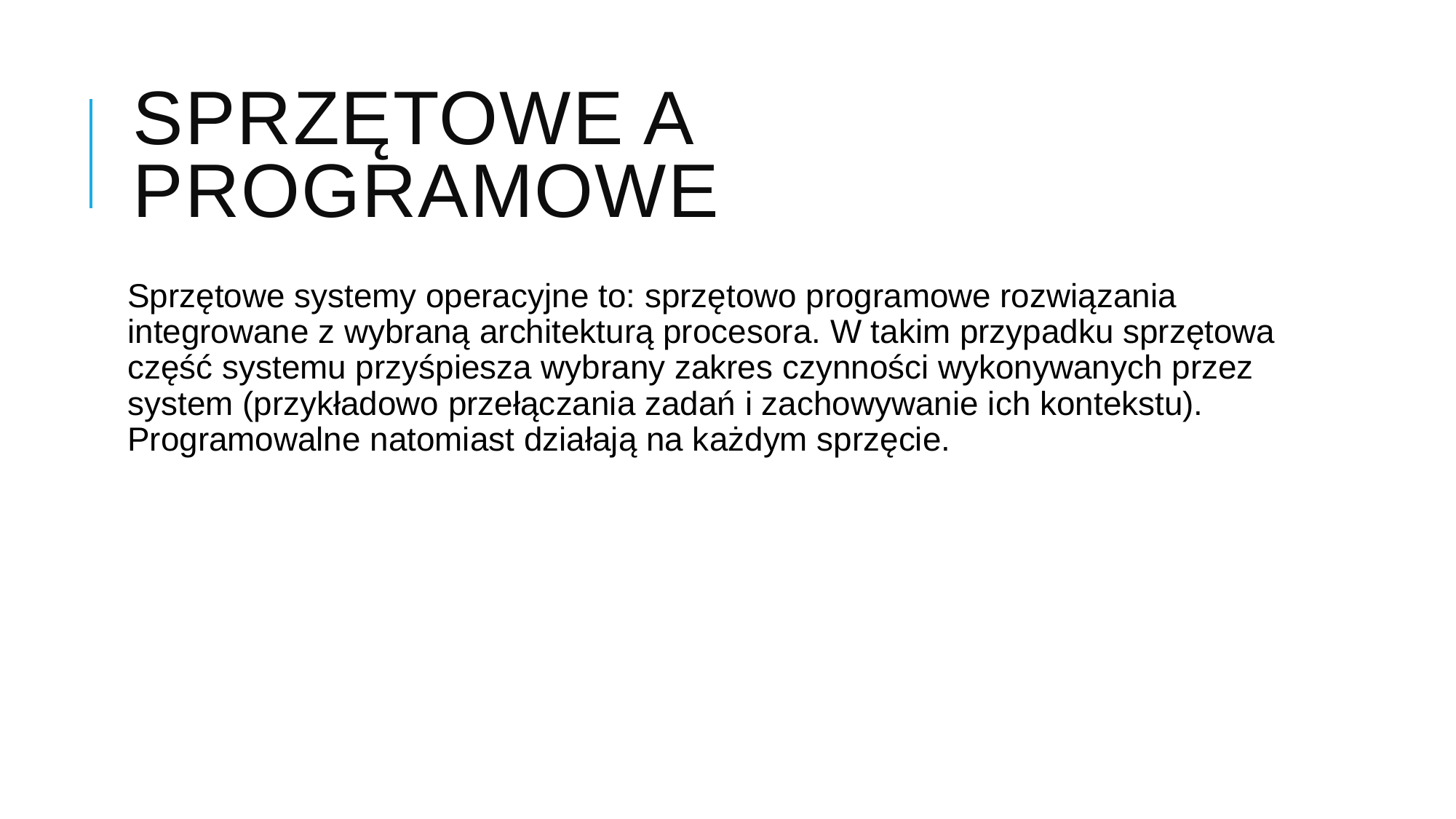

# Sprzętowe a programowe
Sprzętowe systemy operacyjne to: sprzętowo programowe rozwiązania integrowane z wybraną architekturą procesora. W takim przypadku sprzętowa część systemu przyśpiesza wybrany zakres czynności wykonywanych przez system (przykładowo przełączania zadań i zachowywanie ich kontekstu). Programowalne natomiast działają na każdym sprzęcie.